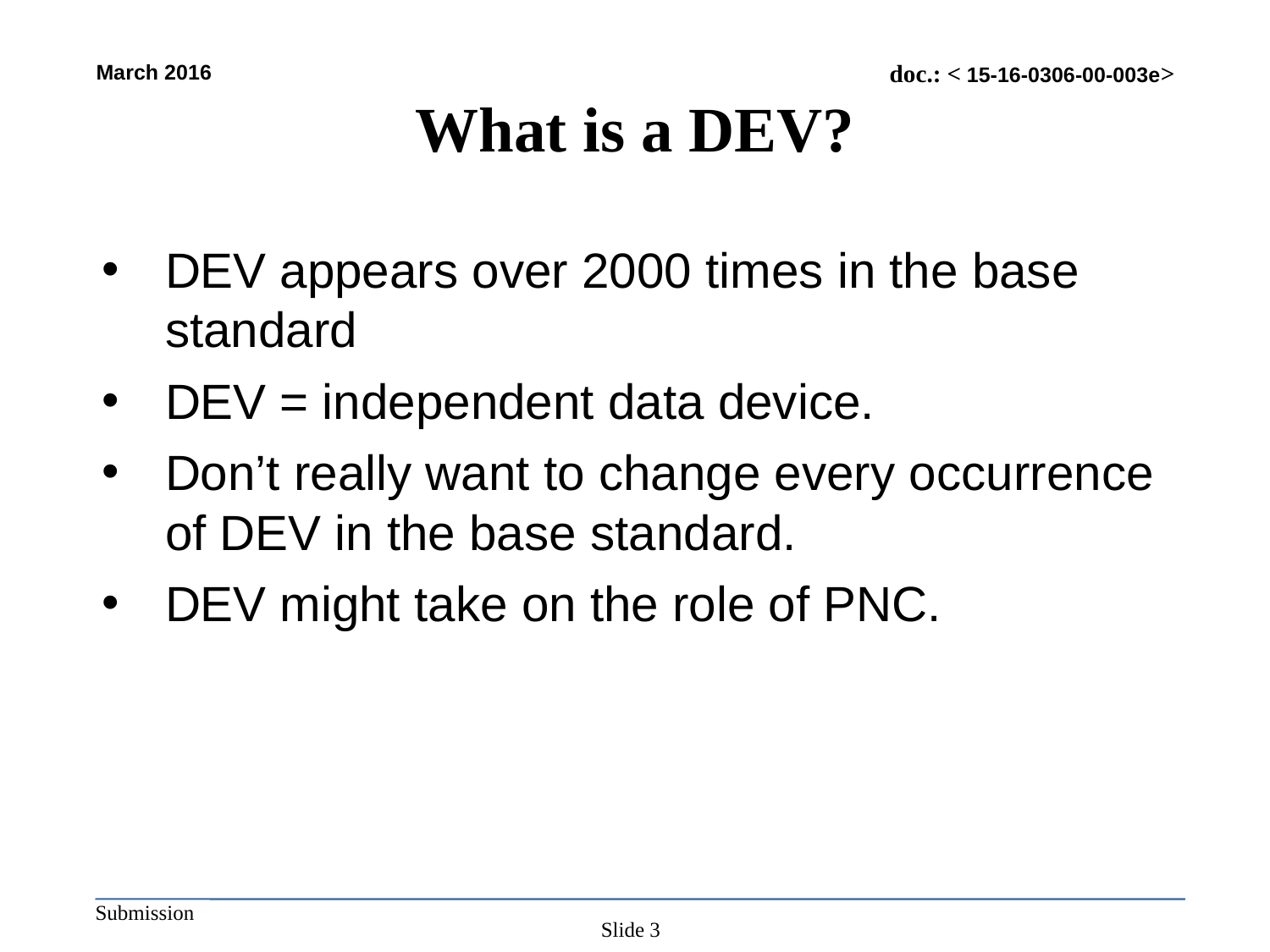

# What is a DEV?
DEV appears over 2000 times in the base standard
DEV = independent data device.
Don’t really want to change every occurrence of DEV in the base standard.
DEV might take on the role of PNC.

Slide 3